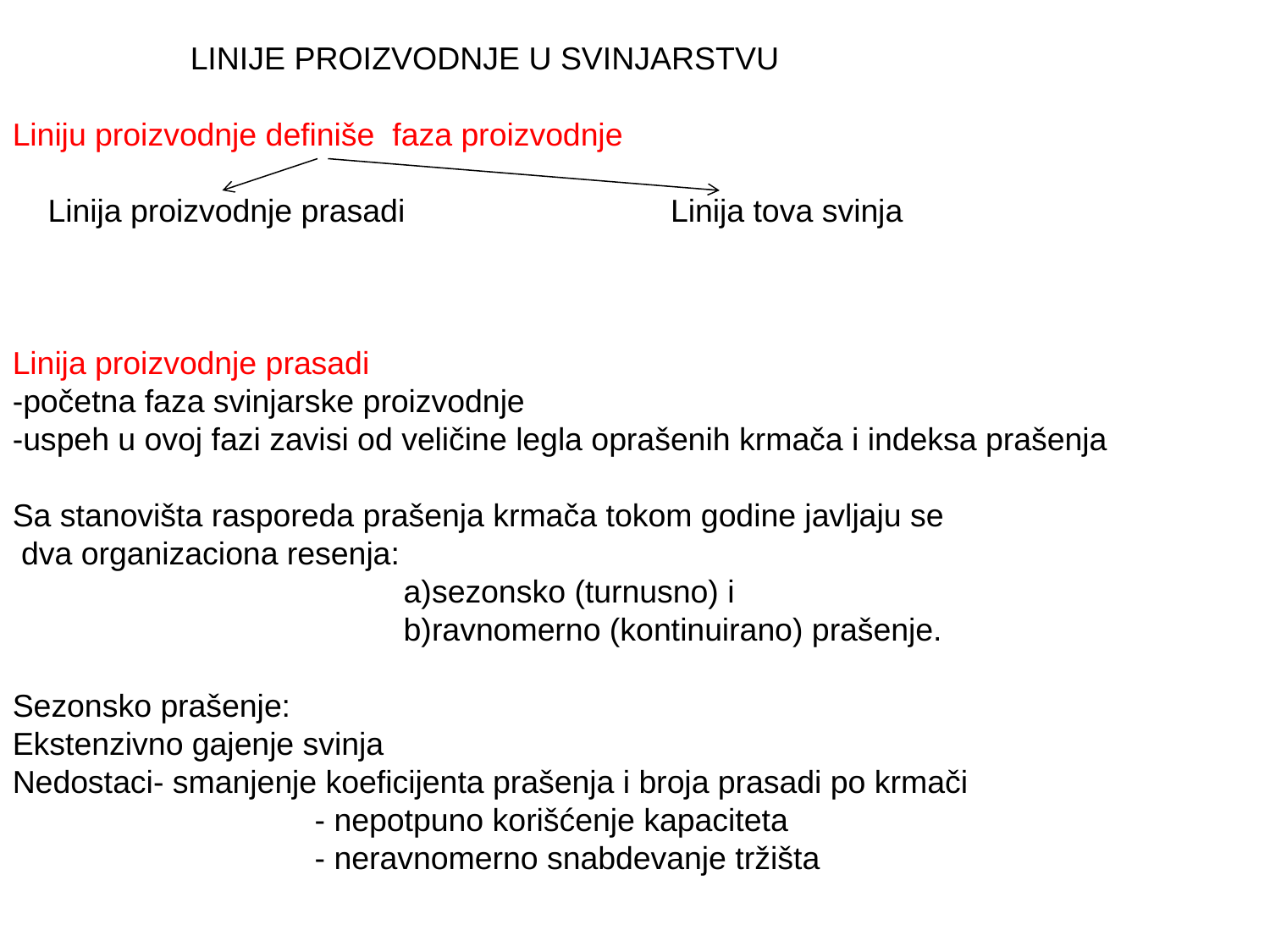

LINIJE PROIZVODNJE U SVINJARSTVU

Liniju proizvodnje definiše  faza proizvodnje

    Linija proizvodnje prasadi                              Linija tova svinja

Linija proizvodnje prasadi
-početna faza svinjarske proizvodnje
-uspeh u ovoj fazi zavisi od veličine legla oprašenih krmača i indeksa prašenja

Sa stanovišta rasporeda prašenja krmača tokom godine javljaju se
 dva organizaciona resenja:
                                            a)sezonsko (turnusno) i
                                            b)ravnomerno (kontinuirano) prašenje.

Sezonsko prašenje:
Ekstenzivno gajenje svinja
Nedostaci- smanjenje koeficijenta prašenja i broja prasadi po krmači
                                  - nepotpuno korišćenje kapaciteta
                                  - neravnomerno snabdevanje tržišta